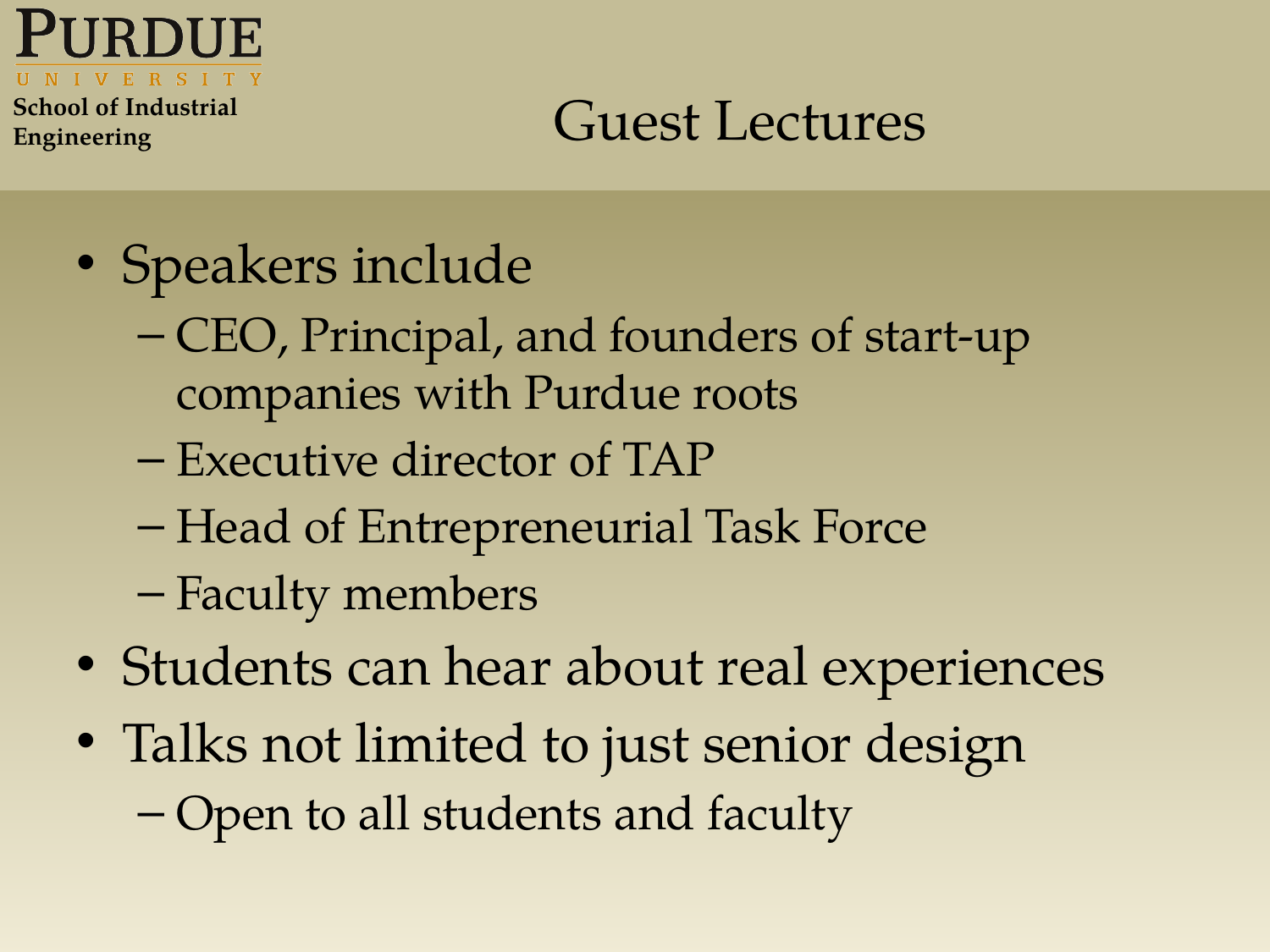

# Guest Lectures
Speakers include
CEO, Principal, and founders of start-up companies with Purdue roots
Executive director of TAP
Head of Entrepreneurial Task Force
Faculty members
Students can hear about real experiences
Talks not limited to just senior design
Open to all students and faculty